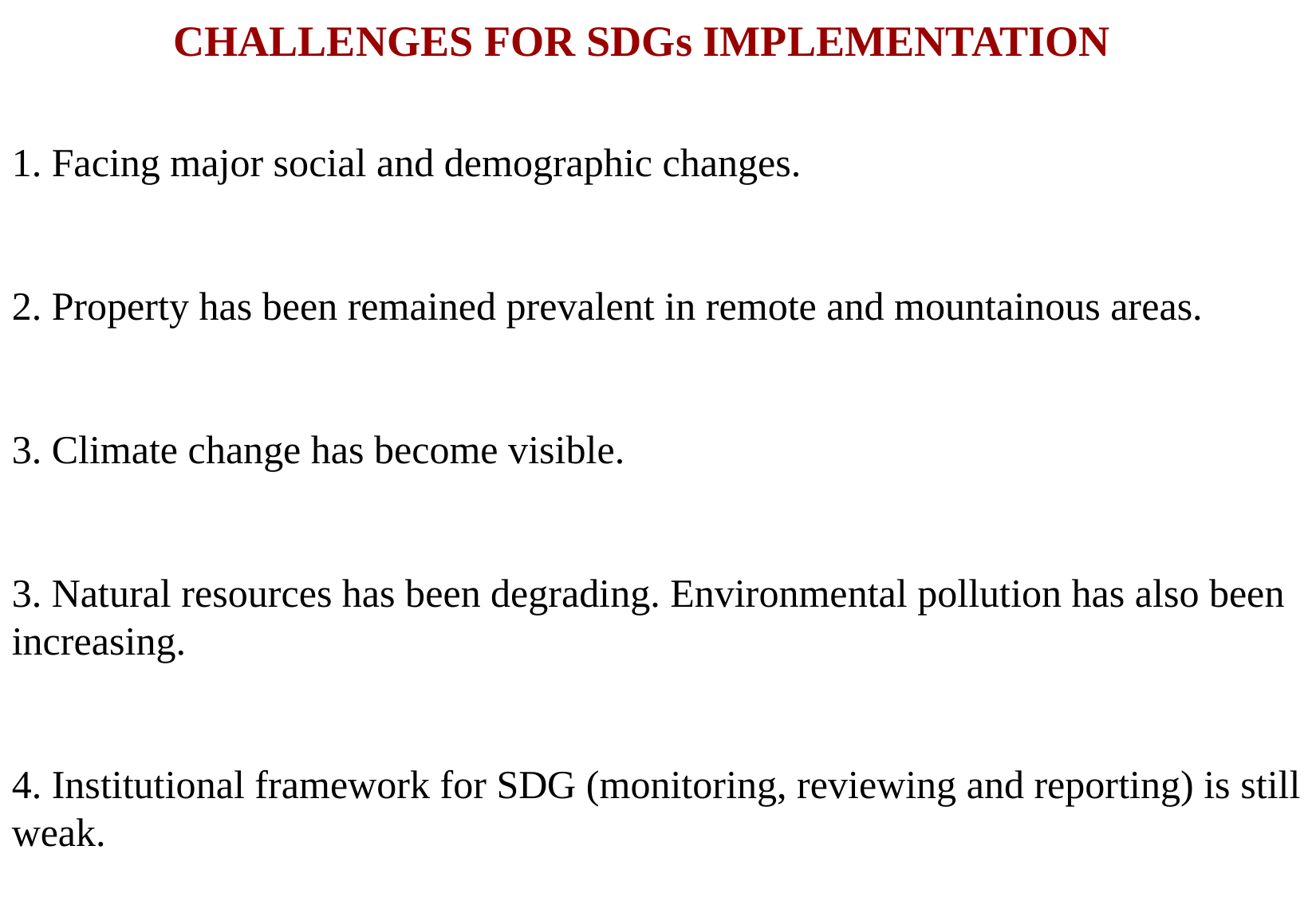

CHALLENGES FOR SDGs IMPLEMENTATION
1. Facing major social and demographic changes.

2. Property has been remained prevalent in remote and mountainous areas.

3. Climate change has become visible.

3. Natural resources has been degrading. Environmental pollution has also been
increasing.

4. Institutional framework for SDG (monitoring, reviewing and reporting) is still weak.